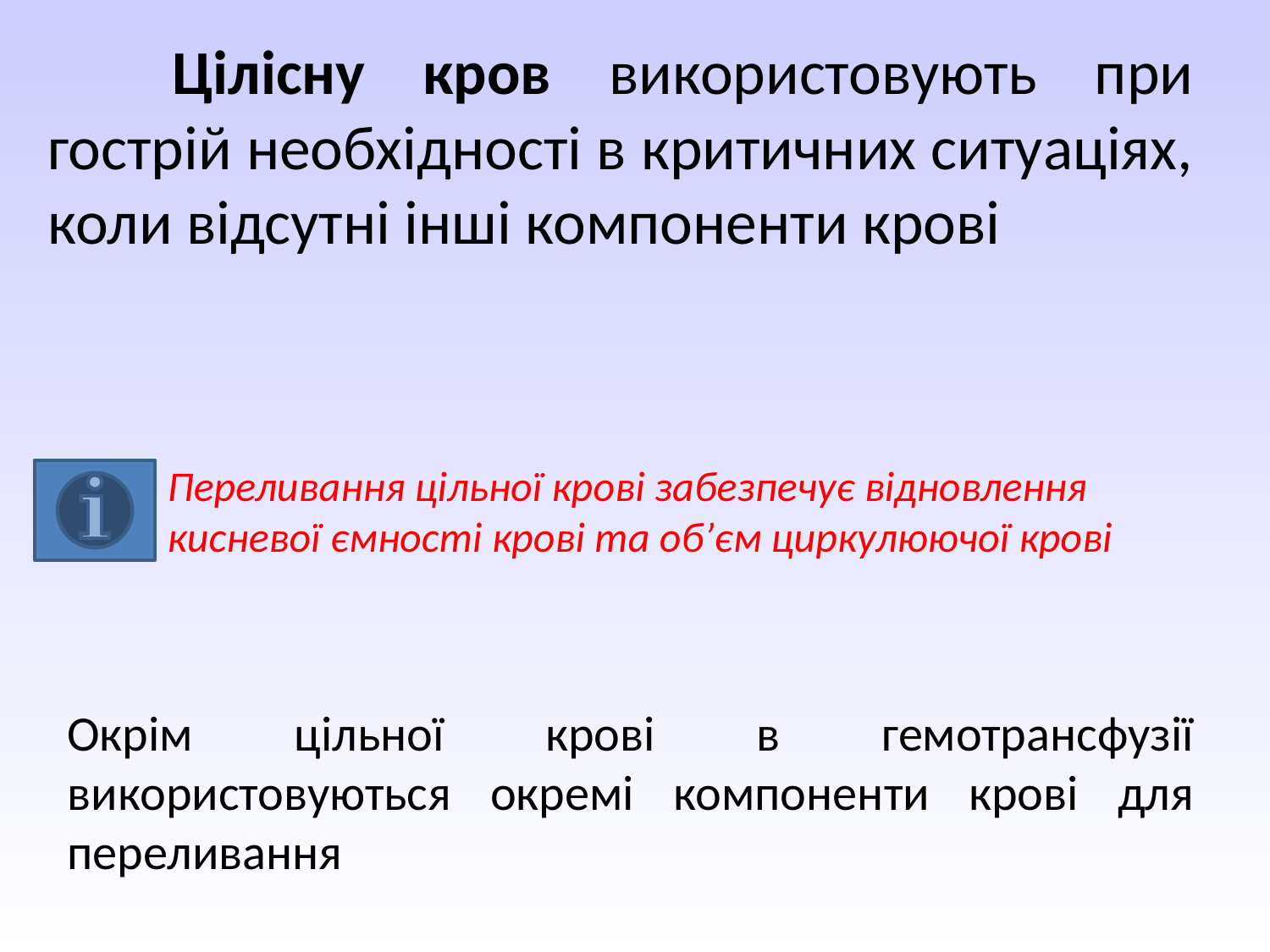

Цілісну кров використовують при гострій необхідності в критичних ситуаціях, коли відсутні інші компоненти крові

Переливання цільної крові забезпечує відновлення кисневої ємності крові та об’єм циркулюючої крові

Окрім цільної крові в гемотрансфузії використовуються окремі компоненти крові для переливання